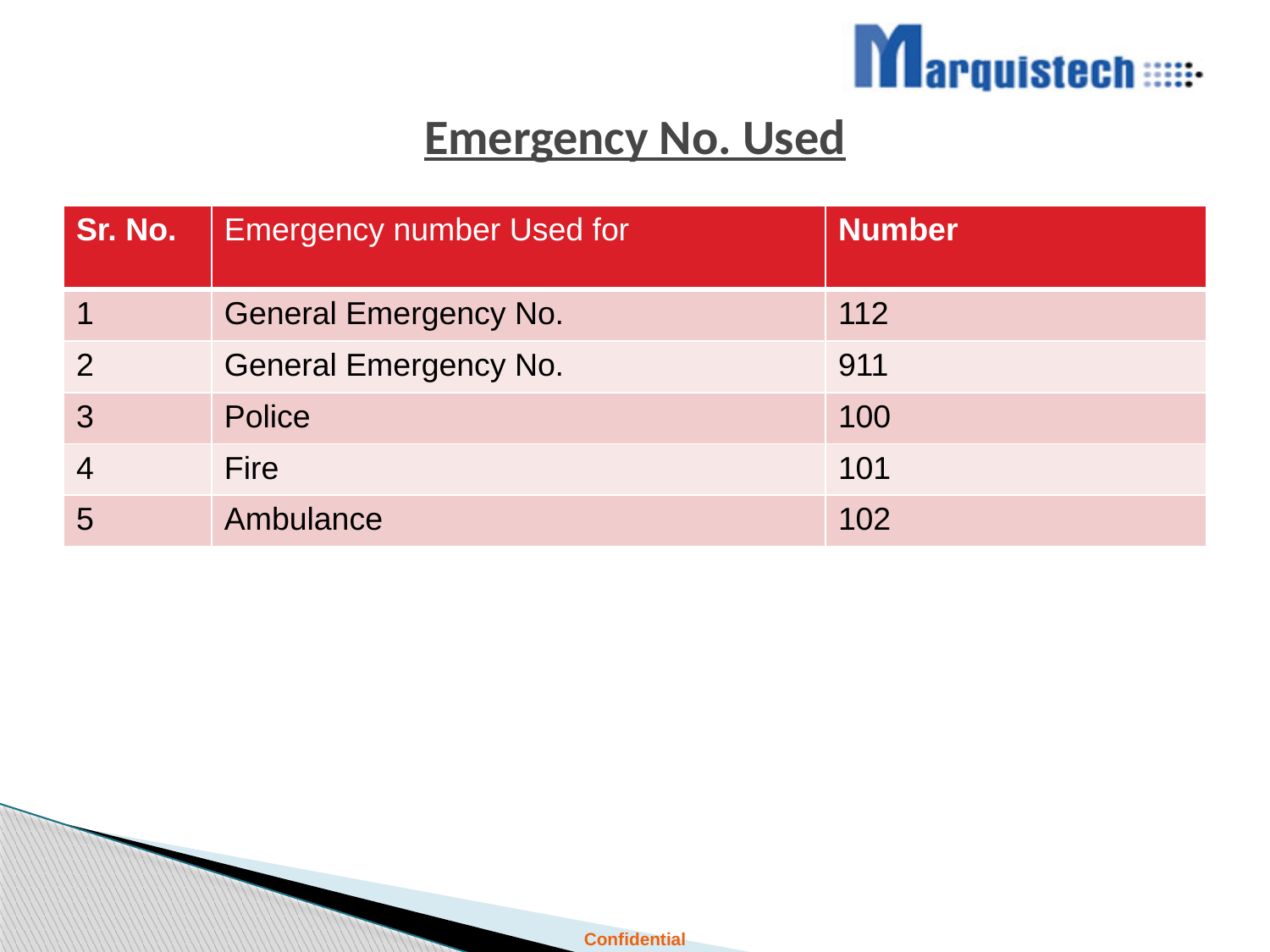

# Emergency No. Used
| Sr. No. | Emergency number Used for | Number |
| --- | --- | --- |
| 1 | General Emergency No. | 112 |
| 2 | General Emergency No. | 911 |
| 3 | Police | 100 |
| 4 | Fire | 101 |
| 5 | Ambulance | 102 |